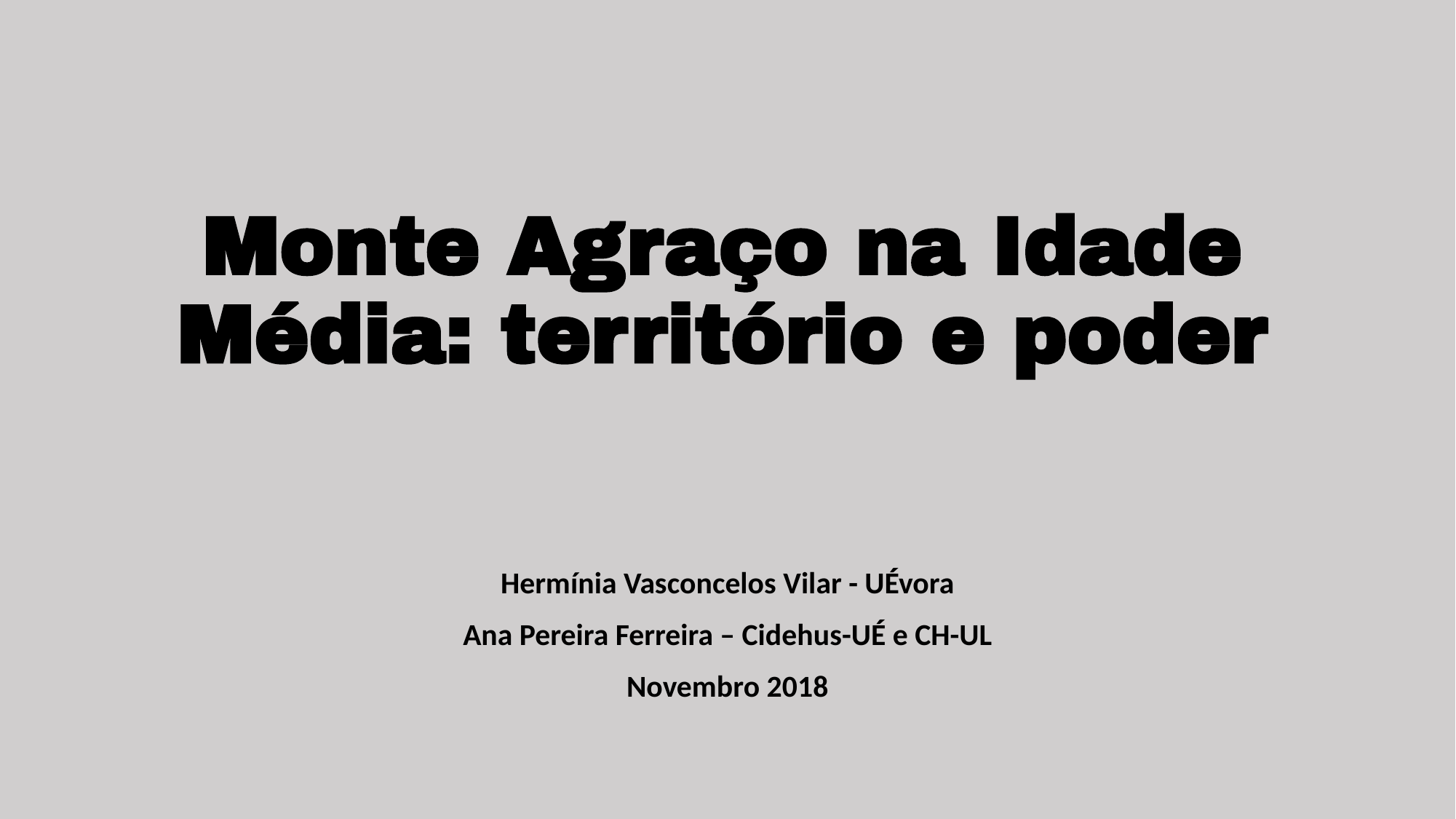

# Monte Agraço na Idade Média: território e poder
Hermínia Vasconcelos Vilar - UÉvora
Ana Pereira Ferreira – Cidehus-UÉ e CH-UL
Novembro 2018